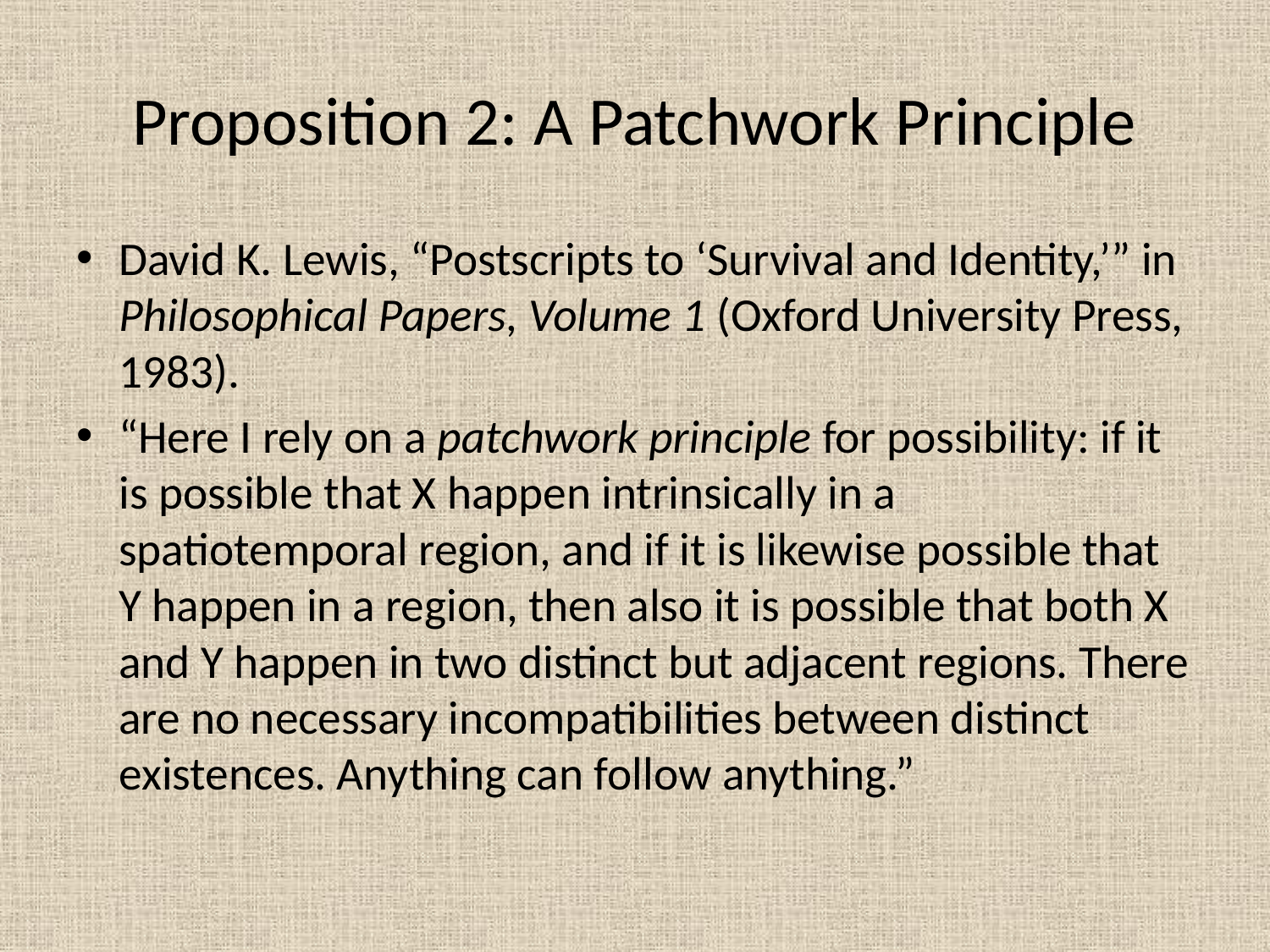

# Proposition 2: A Patchwork Principle
David K. Lewis, “Postscripts to ‘Survival and Identity,’” in Philosophical Papers, Volume 1 (Oxford University Press, 1983).
“Here I rely on a patchwork principle for possibility: if it is possible that X happen intrinsically in a spatiotemporal region, and if it is likewise possible that Y happen in a region, then also it is possible that both X and Y happen in two distinct but adjacent regions. There are no necessary incompatibilities between distinct existences. Anything can follow anything.”